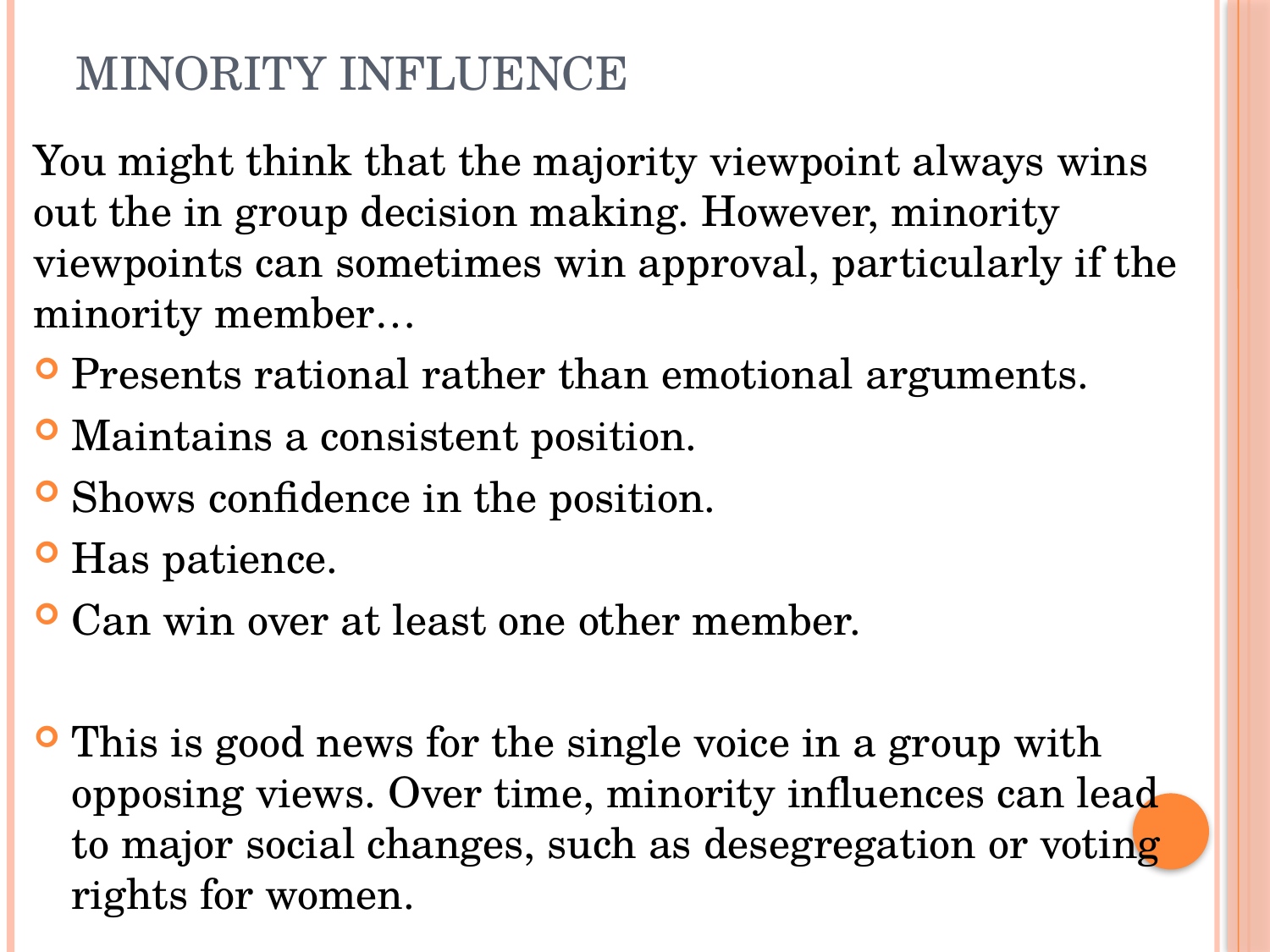

# Minority Influence
You might think that the majority viewpoint always wins out the in group decision making. However, minority viewpoints can sometimes win approval, particularly if the minority member…
Presents rational rather than emotional arguments.
Maintains a consistent position.
Shows confidence in the position.
Has patience.
Can win over at least one other member.

This is good news for the single voice in a group with opposing views. Over time, minority influences can lead to major social changes, such as desegregation or voting rights for women.